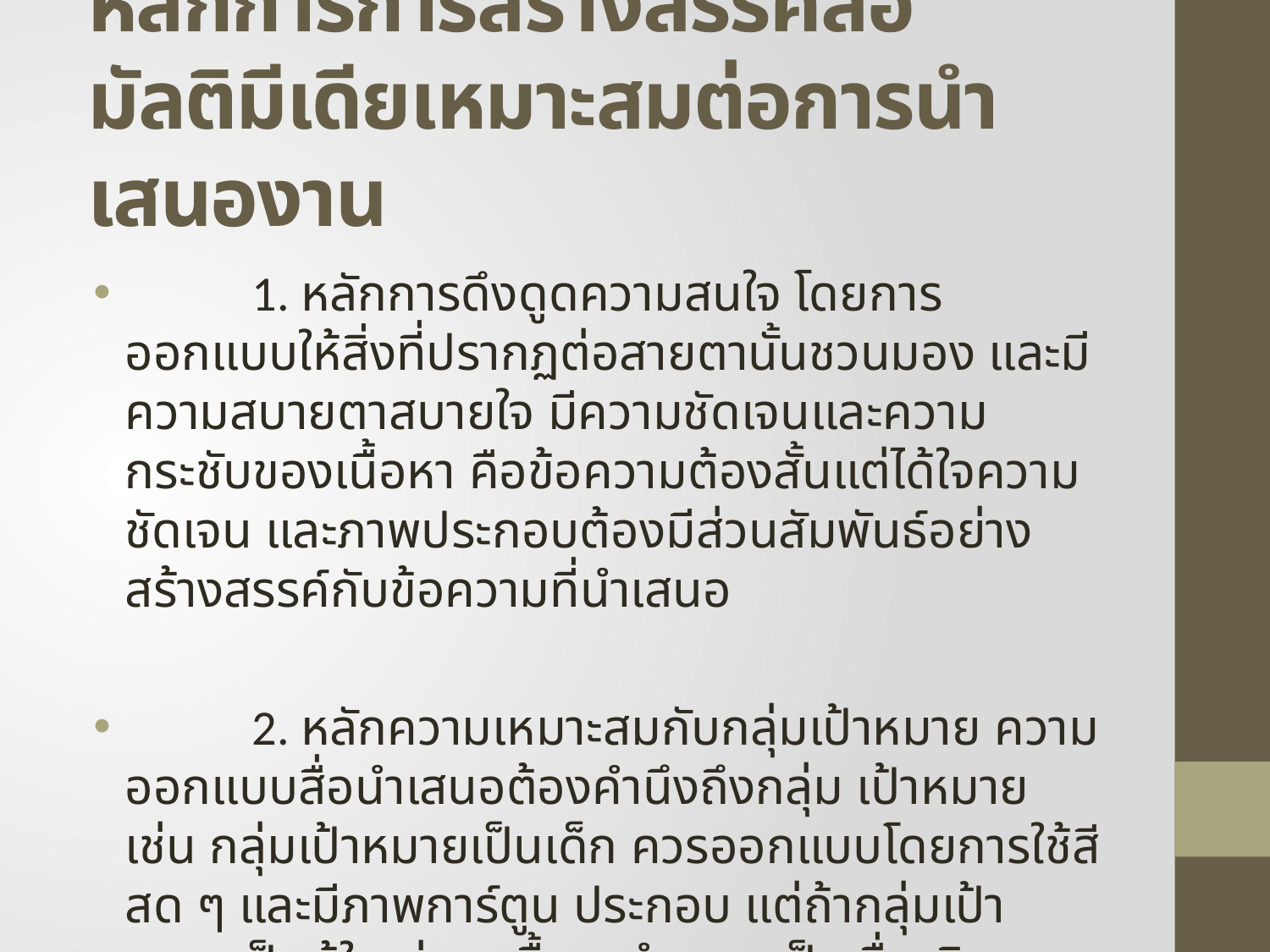

# หลักการการสร้างสรรค์สื่อมัลติมีเดียเหมาะสมต่อการนำเสนองาน

     	1. หลักการดึงดูดความสนใจ โดยการออกแบบให้สิ่งที่ปรากฏต่อสายตานั้นชวนมอง และมีความสบายตาสบายใจ มีความชัดเจนและความกระชับของเนื้อหา คือข้อความต้องสั้นแต่ได้ใจความ ชัดเจน และภาพประกอบต้องมีส่วนสัมพันธ์อย่างสร้างสรรค์กับข้อความที่นำเสนอ

    	2. หลักความเหมาะสมกับกลุ่มเป้าหมาย ความออกแบบสื่อนำเสนอต้องคำนึงถึงกลุ่ม เป้าหมาย เช่น กลุ่มเป้าหมายเป็นเด็ก ควรออกแบบโดยการใช้สีสด ๆ และมีภาพการ์ตูน ประกอบ แต่ถ้ากลุ่มเป้าหมายเป็นผู้ใหญ่และเนื้อหานำเสนอเป็นเรื่องวิชาการ การใช้สีสัน มากเกินไป และใช้ภาพการ์ตูนมาประกอบก็อาจจะส่งผลให้การนำเสนอดูไม่น่าเชื่อถือ รูปแบบการนำเสนอข้อมูล